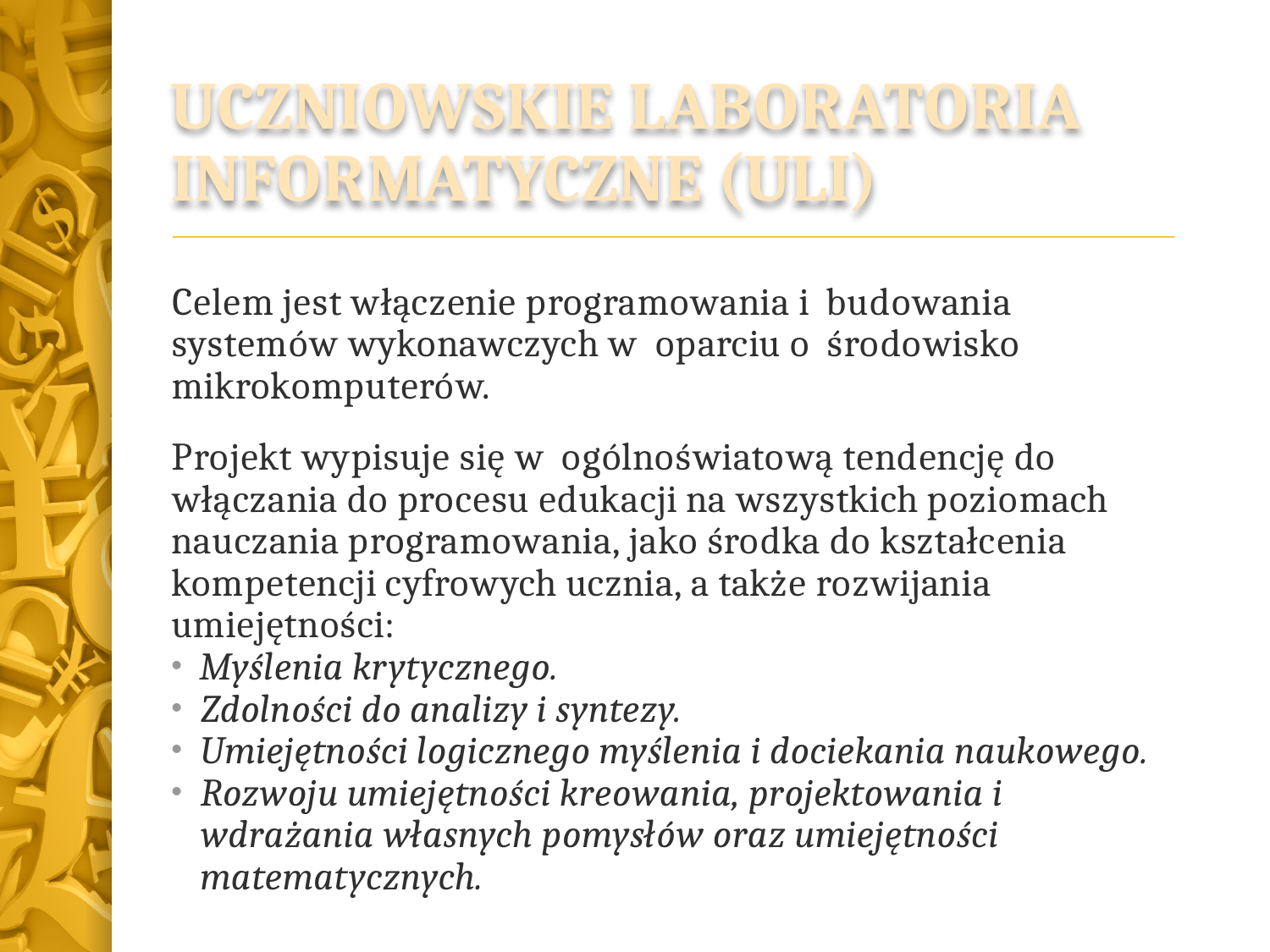

# UCZNIOWSKIE LABORATORIA INFORMATYCZNE (ULI)
Celem jest włączenie programowania i  budowania systemów wykonawczych w  oparciu o  środowisko mikrokomputerów.
Projekt wypisuje się w  ogólnoświatową tendencję do włączania do procesu edukacji na wszystkich poziomach nauczania programowania, jako środka do kształcenia kompetencji cyfrowych ucznia, a także rozwijania umiejętności:
Myślenia krytycznego.
Zdolności do analizy i syntezy.
Umiejętności logicznego myślenia i dociekania naukowego.
Rozwoju umiejętności kreowania, projektowania i  wdrażania własnych pomysłów oraz umiejętności matematycznych.